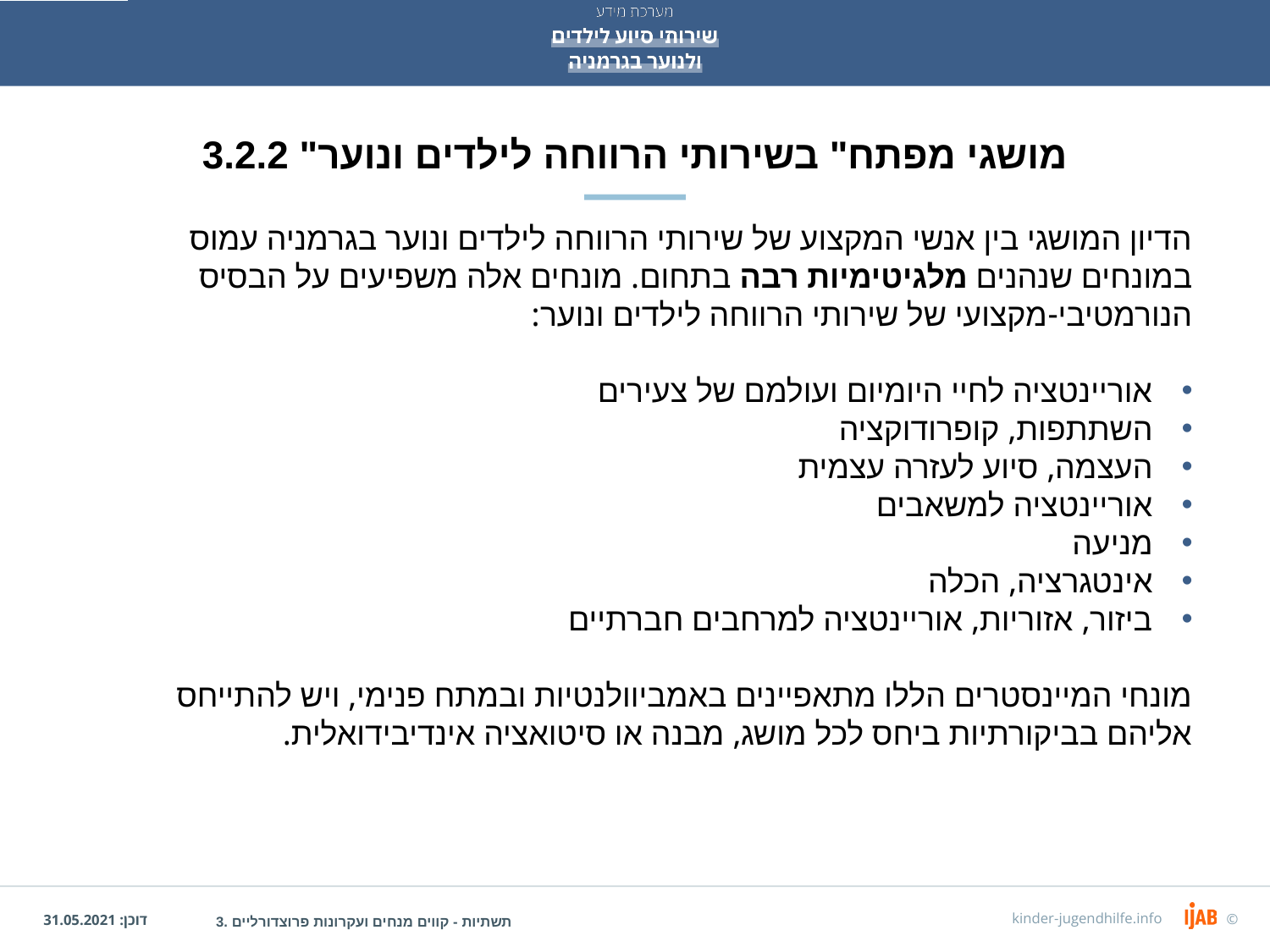

# 3.2.2 "מושגי מפתח" בשירותי הרווחה לילדים ונוער
הדיון המושגי בין אנשי המקצוע של שירותי הרווחה לילדים ונוער בגרמניה עמוס במונחים שנהנים מלגיטימיות רבה בתחום. מונחים אלה משפיעים על הבסיס הנורמטיבי-מקצועי של שירותי הרווחה לילדים ונוער:

אוריינטציה לחיי היומיום ועולמם של צעירים
השתתפות, קופרודוקציה
העצמה, סיוע לעזרה עצמית
אוריינטציה למשאבים
מניעה
אינטגרציה, הכלה
ביזור, אזוריות, אוריינטציה למרחבים חברתיים

מונחי המיינסטרים הללו מתאפיינים באמביוולנטיות ובמתח פנימי, ויש להתייחס אליהם בביקורתיות ביחס לכל מושג, מבנה או סיטואציה אינדיבידואלית.
3. תשתיות - קווים מנחים ועקרונות פרוצדורליים